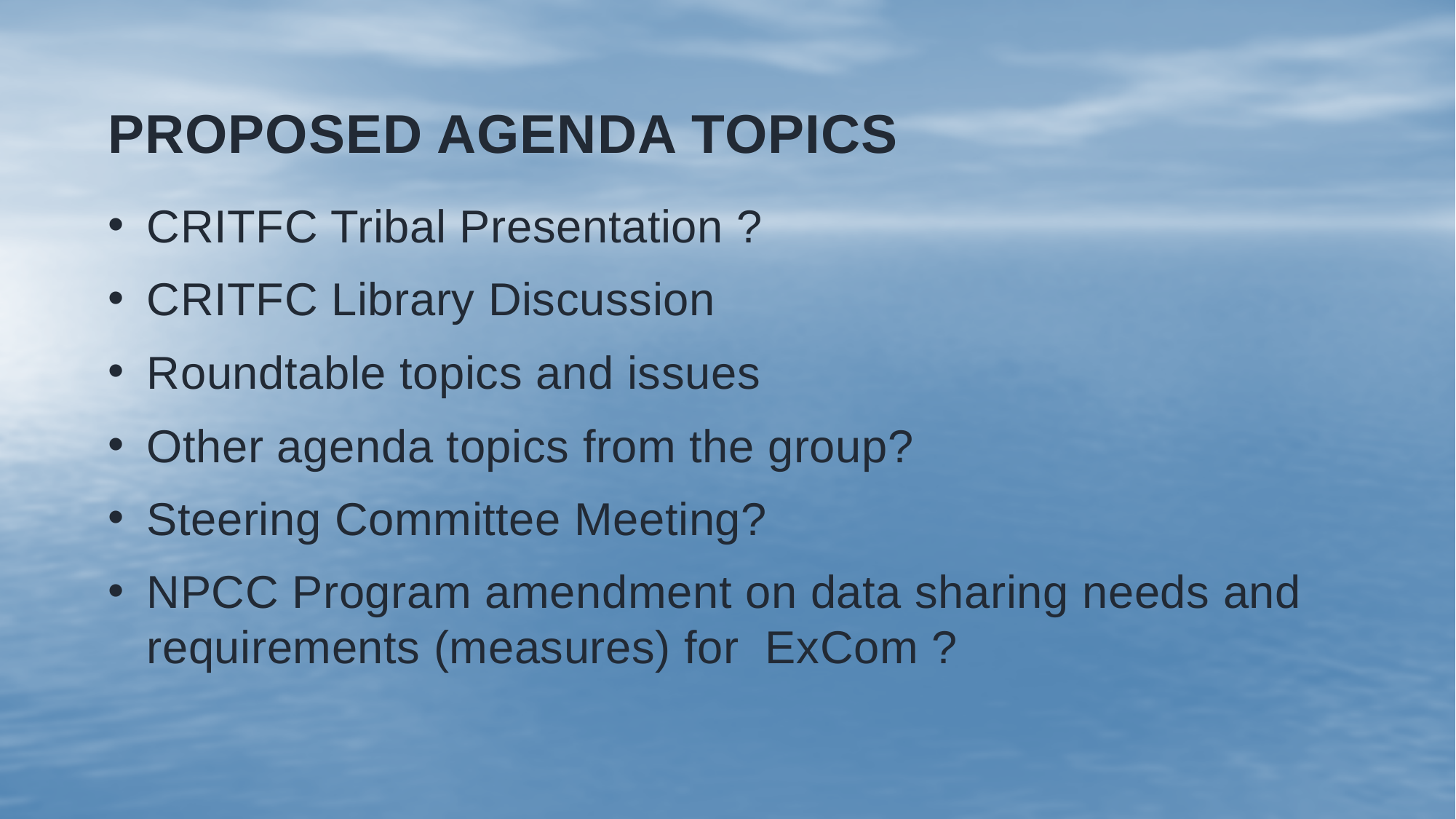

# Proposed Agenda Topics
CRITFC Tribal Presentation ?
CRITFC Library Discussion
Roundtable topics and issues
Other agenda topics from the group?
Steering Committee Meeting?
NPCC Program amendment on data sharing needs and requirements (measures) for  ExCom ?